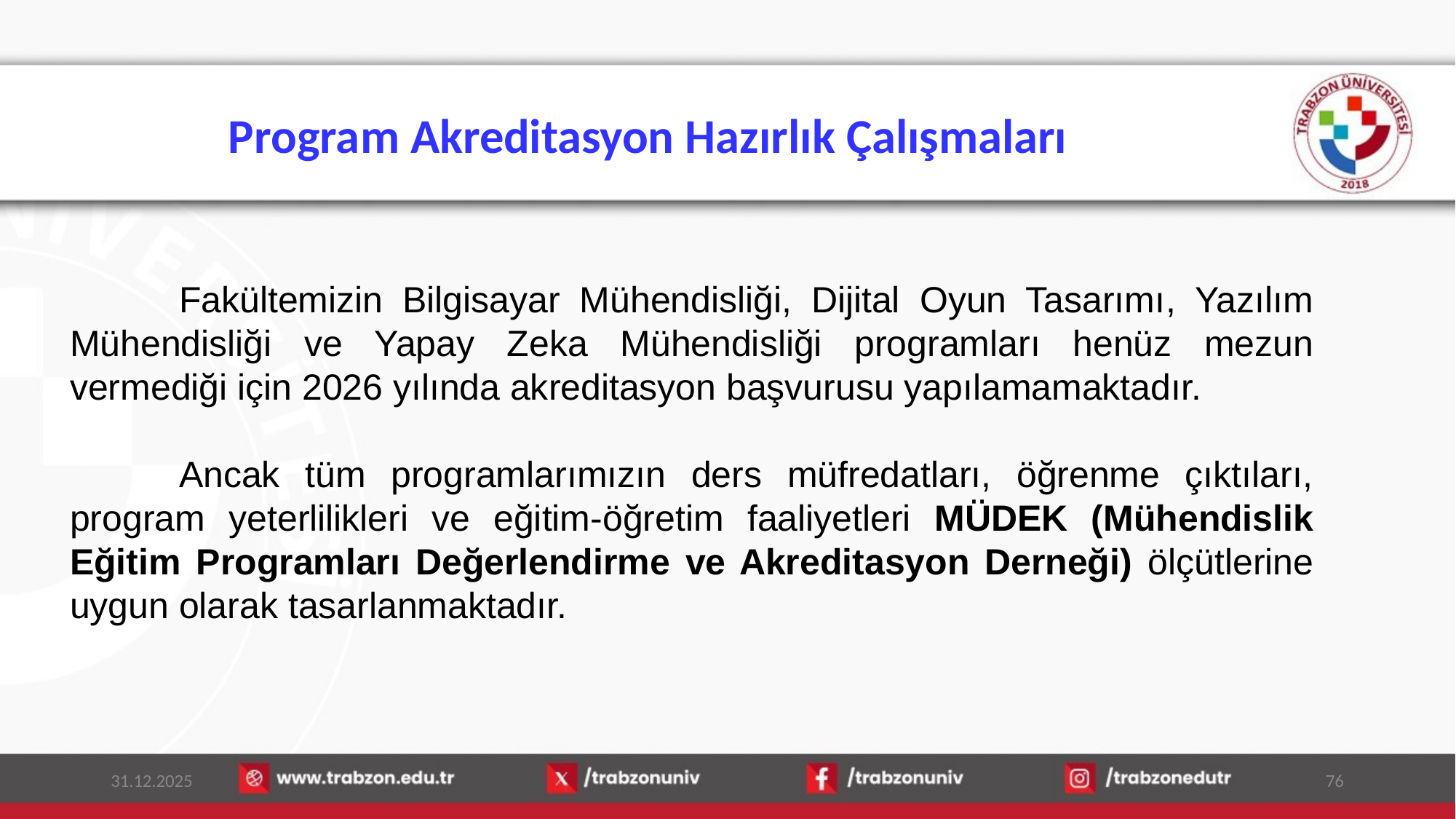

# Program Akreditasyon Hazırlık Çalışmaları
	Fakültemizin Bilgisayar Mühendisliği, Dijital Oyun Tasarımı, Yazılım Mühendisliği ve Yapay Zeka Mühendisliği programları henüz mezun vermediği için 2026 yılında akreditasyon başvurusu yapılamamaktadır.

	Ancak tüm programlarımızın ders müfredatları, öğrenme çıktıları, program yeterlilikleri ve eğitim-öğretim faaliyetleri MÜDEK (Mühendislik Eğitim Programları Değerlendirme ve Akreditasyon Derneği) ölçütlerine uygun olarak tasarlanmaktadır.
31.12.2025
76